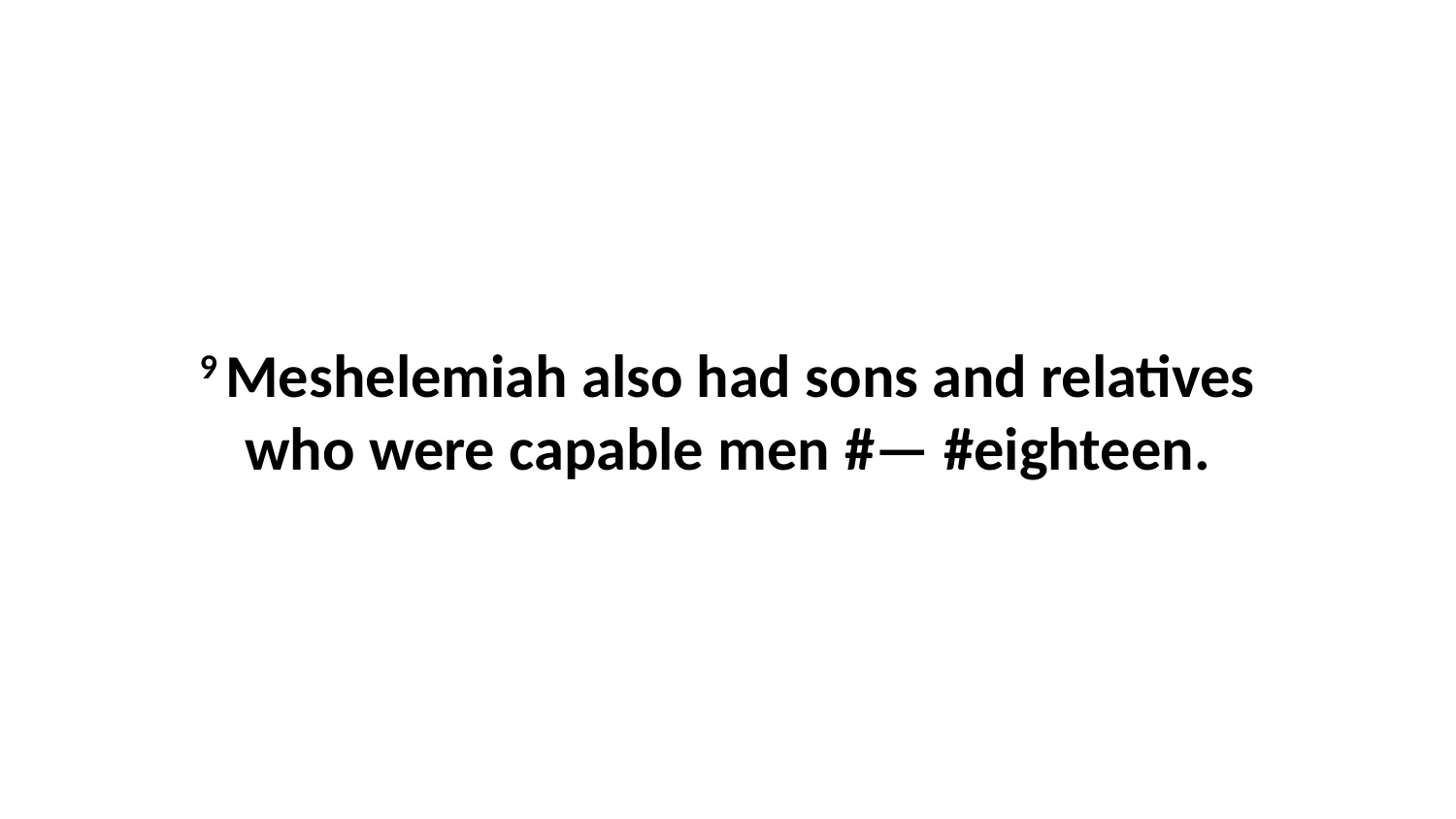

9 Meshelemiah also had sons and relatives who were capable men #— #eighteen.